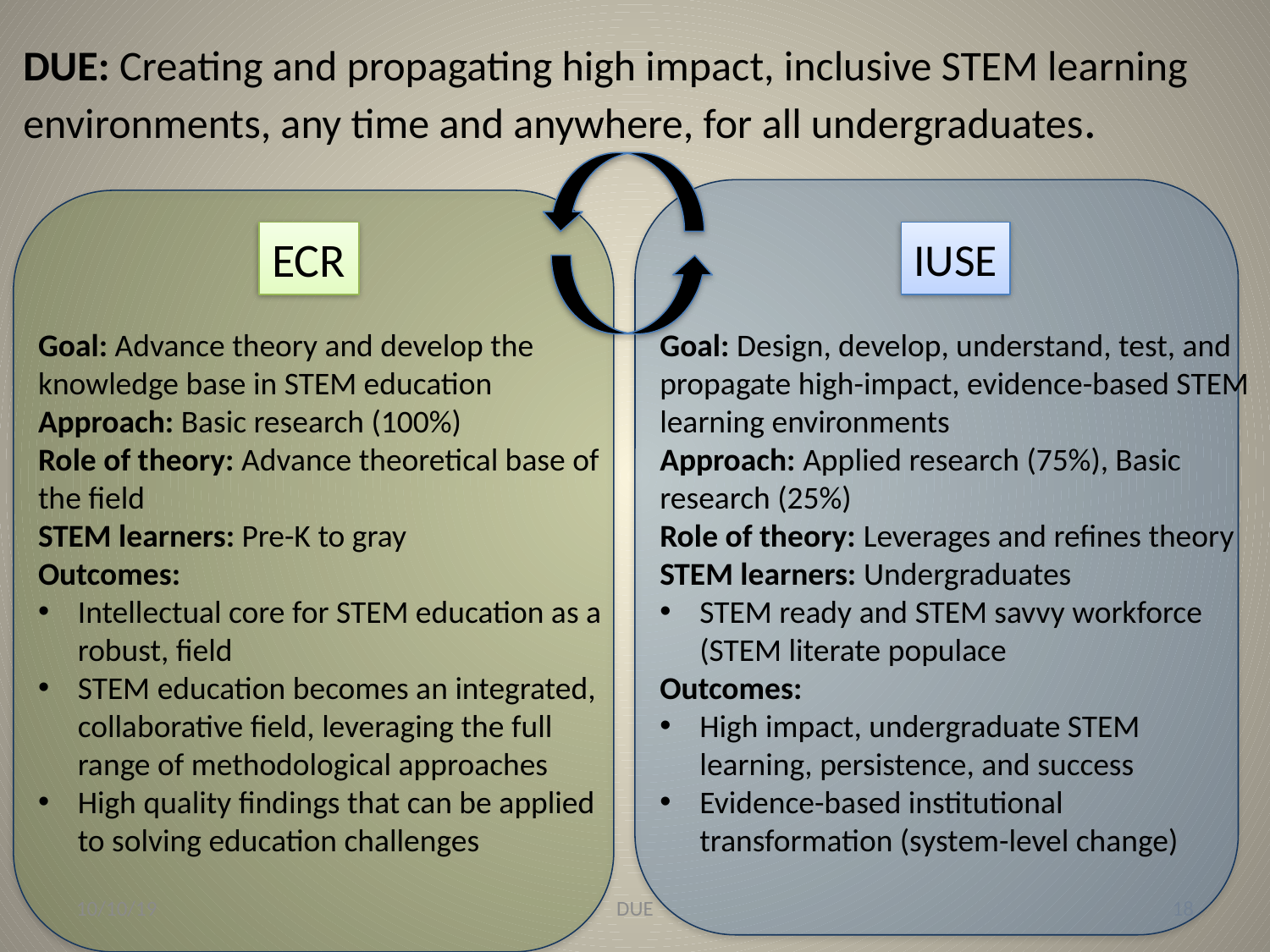

DUE: Creating and propagating high impact, inclusive STEM learning environments, any time and anywhere, for all undergraduates.

# ECR
IUSE

Goal: Advance theory and develop the knowledge base in STEM education
Approach: Basic research (100%)
Role of theory: Advance theoretical base of the field
STEM learners: Pre-K to gray
Outcomes:
Intellectual core for STEM education as a robust, field
STEM education becomes an integrated, collaborative field, leveraging the full range of methodological approaches
High quality findings that can be applied to solving education challenges

Goal: Design, develop, understand, test, and propagate high-impact, evidence-based STEM learning environments
Approach: Applied research (75%), Basic research (25%)
Role of theory: Leverages and refines theory
STEM learners: Undergraduates
STEM ready and STEM savvy workforce (STEM literate populace
Outcomes:
High impact, undergraduate STEM learning, persistence, and success
Evidence-based institutional transformation (system-level change)
10/10/19
DUE
18